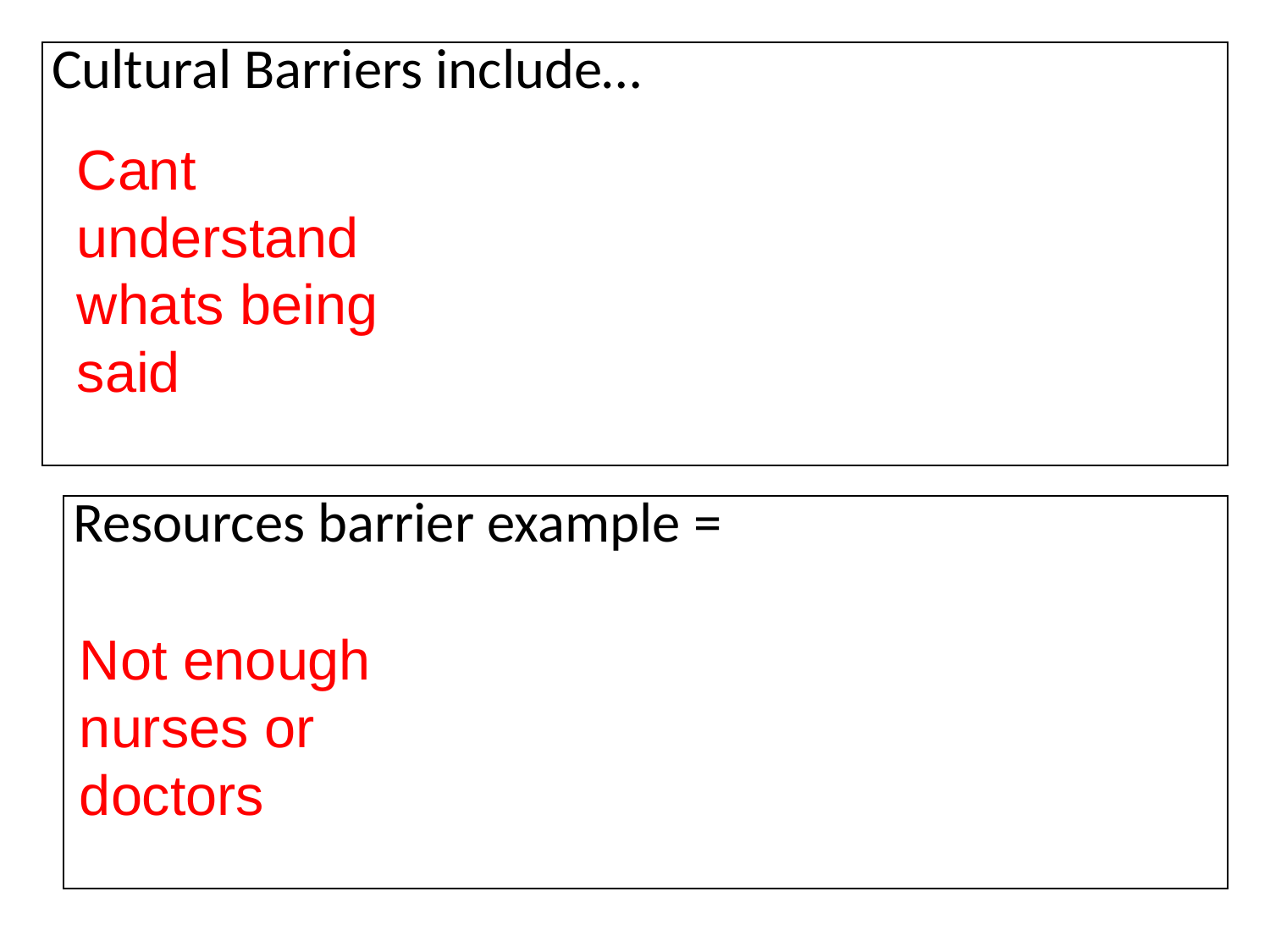

| Cultural Barriers include… |
| --- |
Cant understand whats being said
| Resources barrier example = |
| --- |
Not enough nurses or doctors